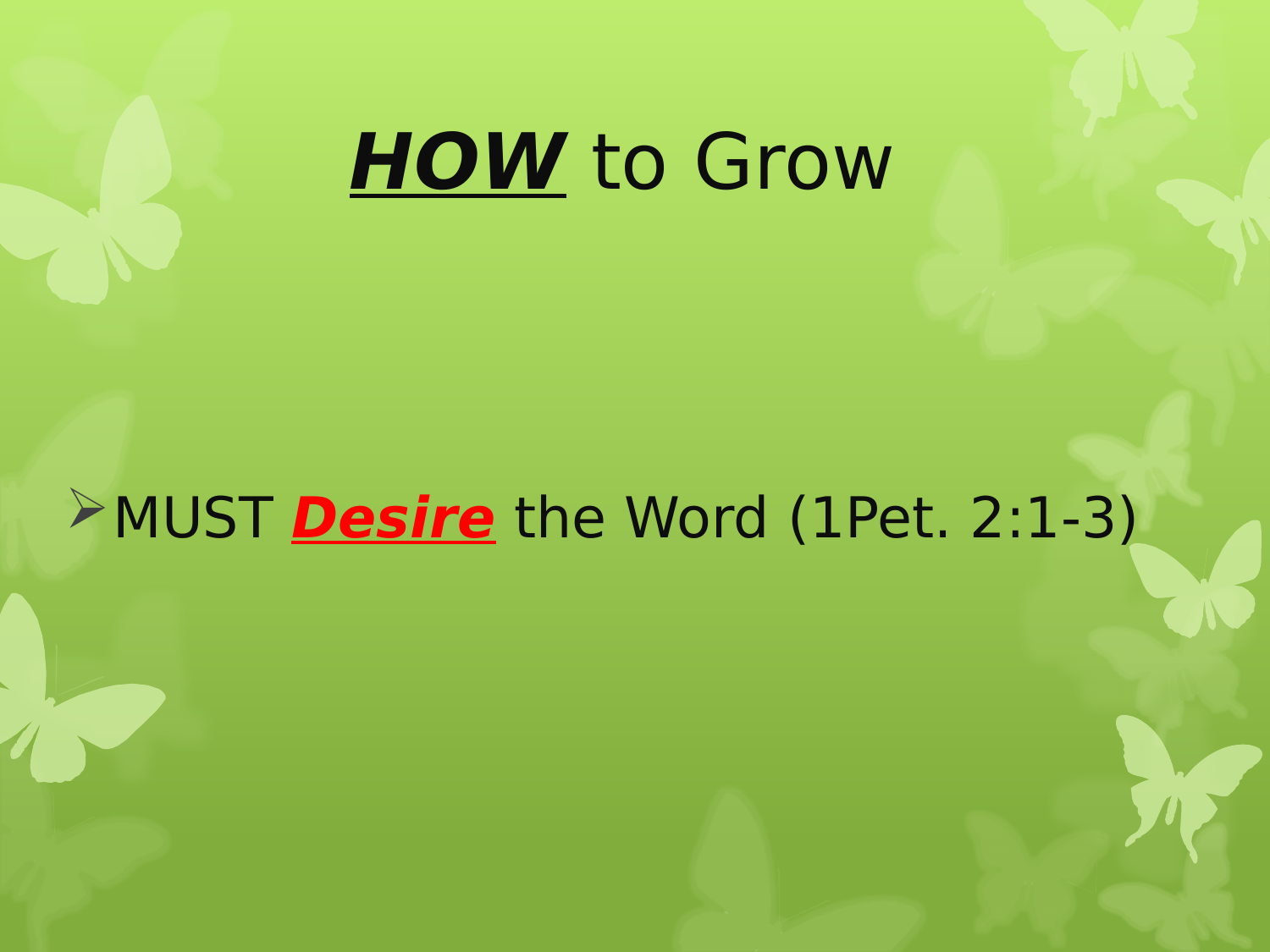

# HOW to Grow
MUST Desire the Word (1Pet. 2:1-3)